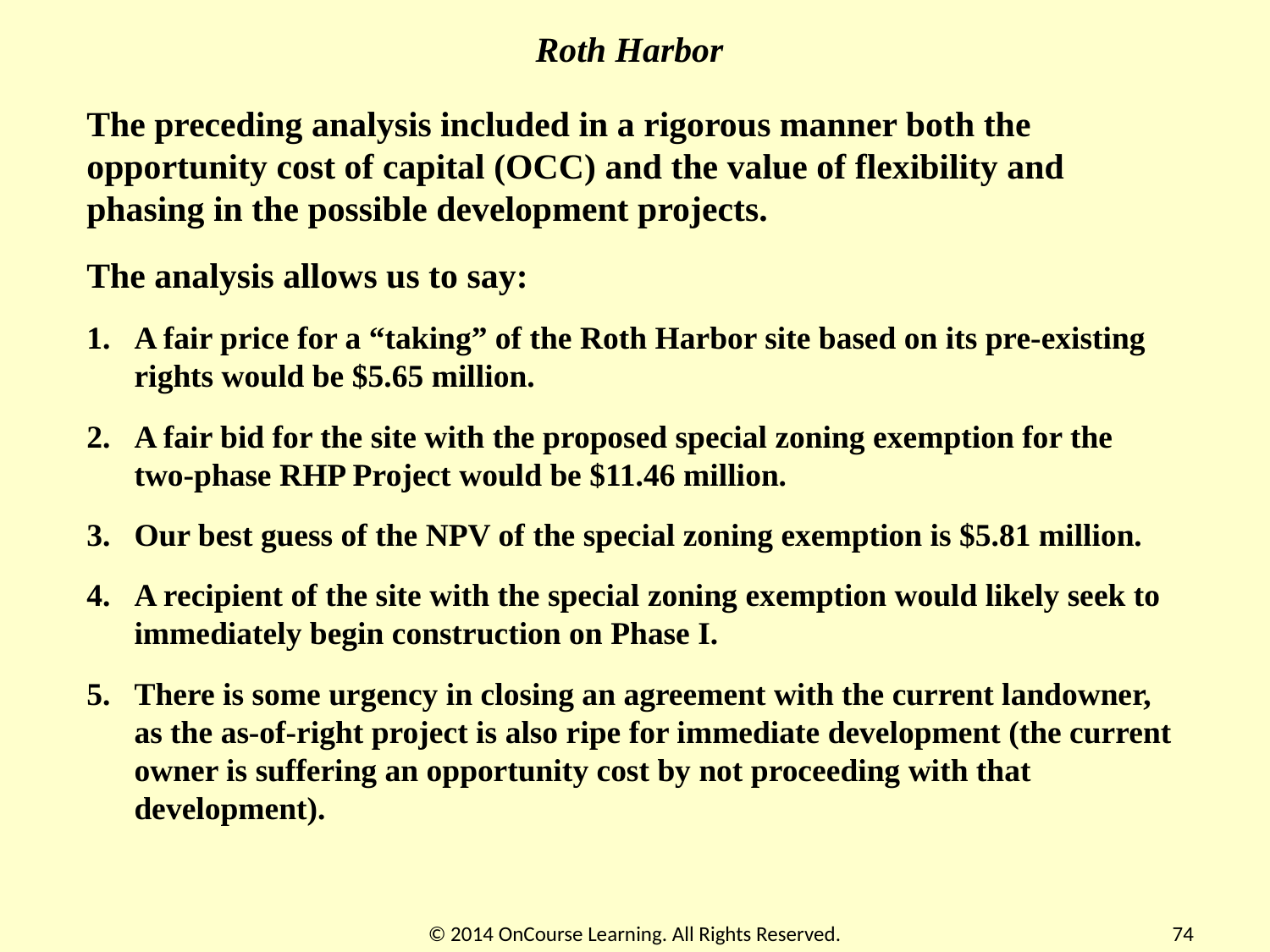

Roth Harbor
The preceding analysis included in a rigorous manner both the opportunity cost of capital (OCC) and the value of flexibility and phasing in the possible development projects.
The analysis allows us to say:
A fair price for a “taking” of the Roth Harbor site based on its pre-existing rights would be $5.65 million.
A fair bid for the site with the proposed special zoning exemption for the two-phase RHP Project would be $11.46 million.
Our best guess of the NPV of the special zoning exemption is $5.81 million.
A recipient of the site with the special zoning exemption would likely seek to immediately begin construction on Phase I.
There is some urgency in closing an agreement with the current landowner, as the as-of-right project is also ripe for immediate development (the current owner is suffering an opportunity cost by not proceeding with that development).
© 2014 OnCourse Learning. All Rights Reserved.
74